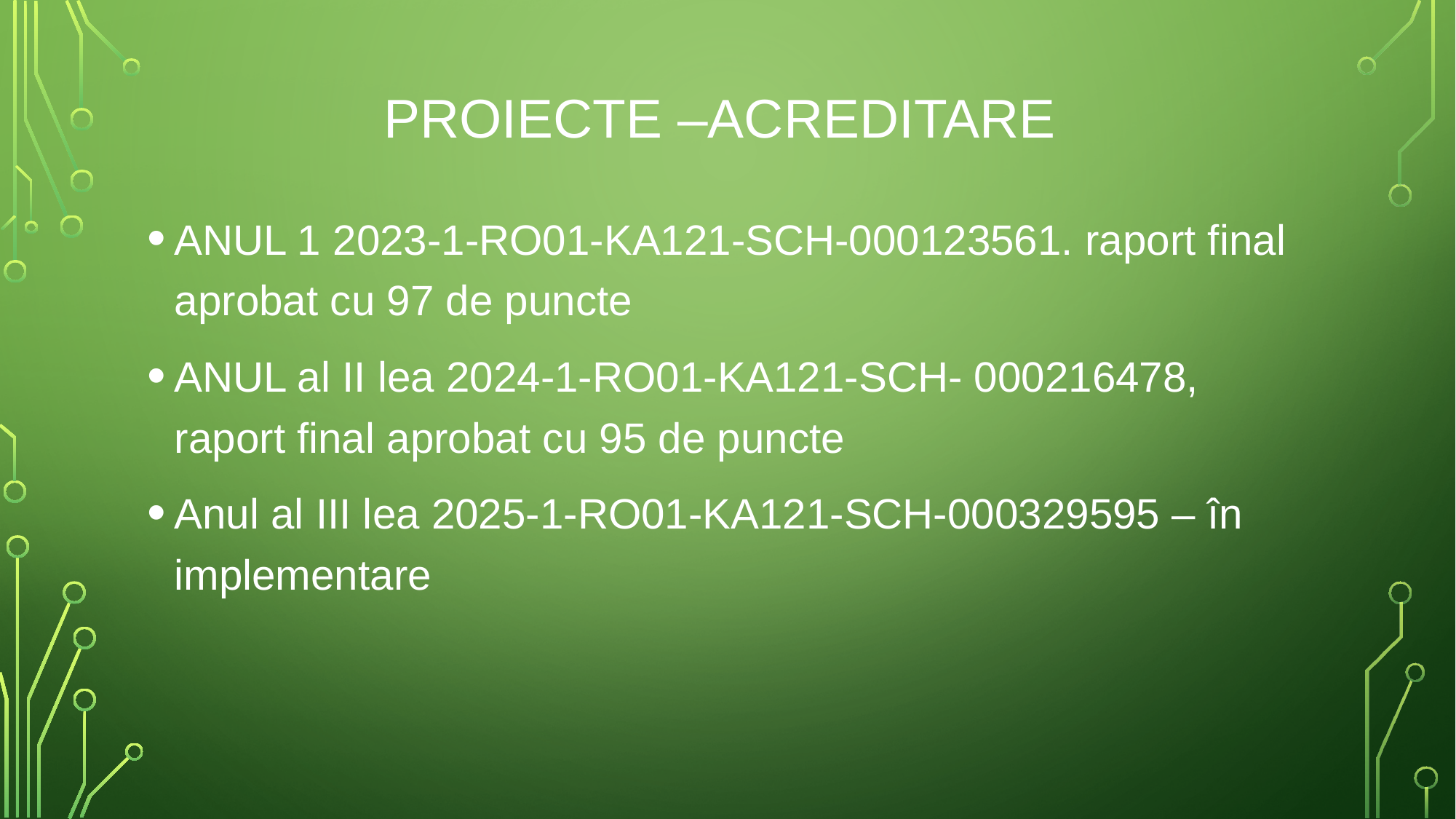

# Proiecte –ACREDITARE
ANUL 1 2023-1-RO01-KA121-SCH-000123561. raport final aprobat cu 97 de puncte
ANUL al II lea 2024-1-RO01-KA121-SCH- 000216478, raport final aprobat cu 95 de puncte
Anul al III lea 2025-1-RO01-KA121-SCH-000329595 – în implementare